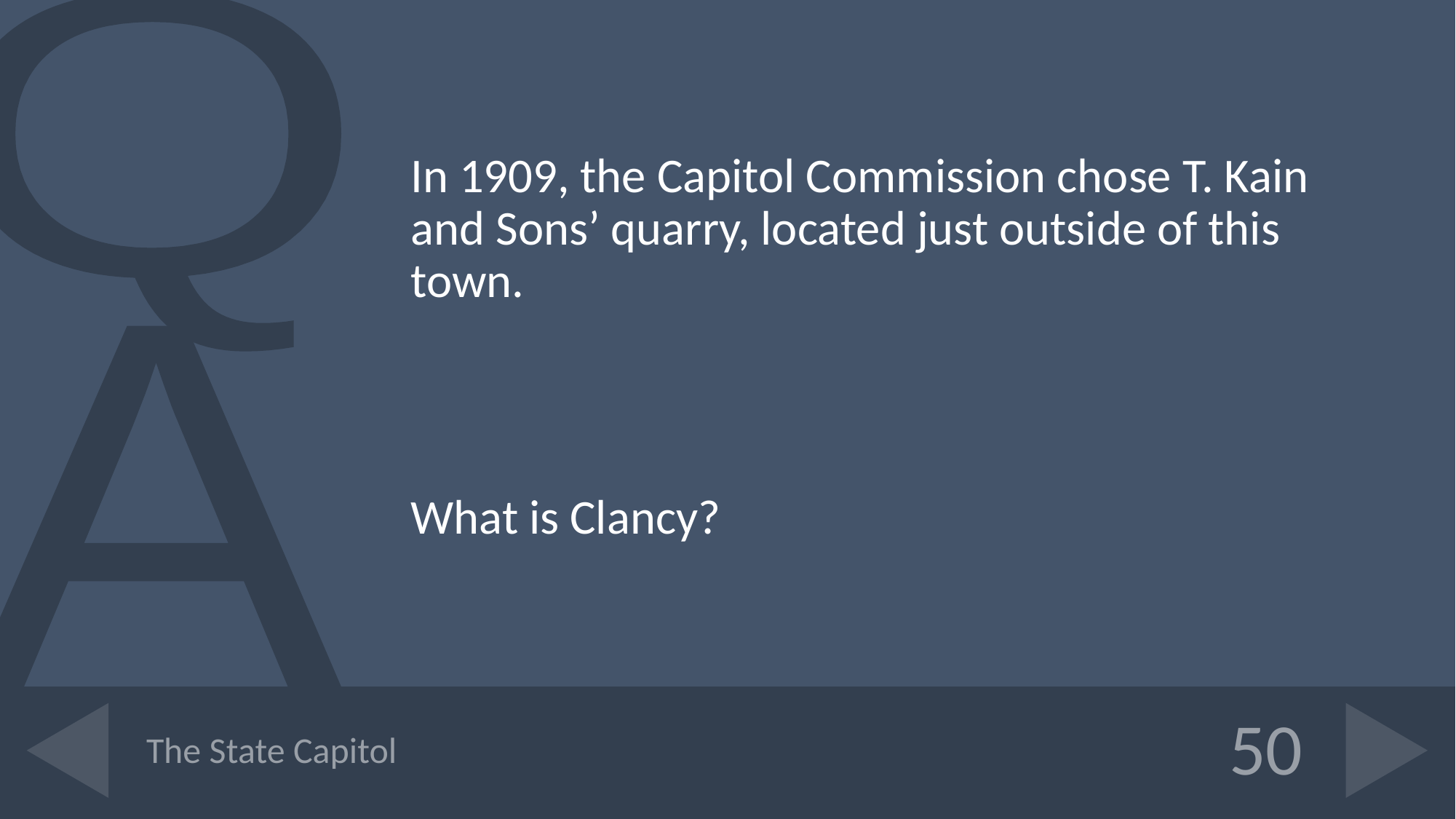

In 1909, the Capitol Commission chose T. Kain and Sons’ quarry, located just outside of this town.
What is Clancy?
# The State Capitol
50